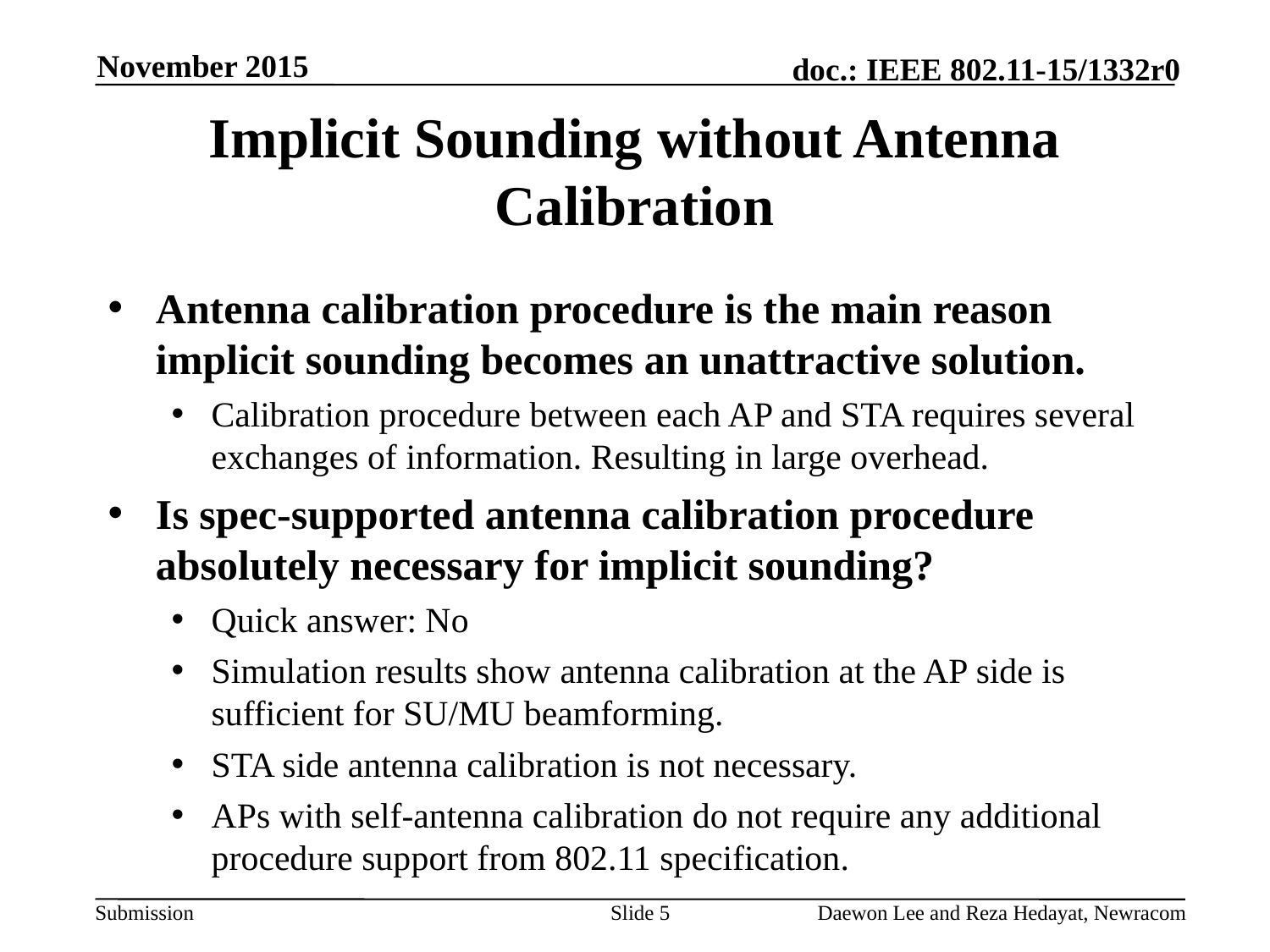

November 2015
# Implicit Sounding without Antenna Calibration
Antenna calibration procedure is the main reason implicit sounding becomes an unattractive solution.
Calibration procedure between each AP and STA requires several exchanges of information. Resulting in large overhead.
Is spec-supported antenna calibration procedure absolutely necessary for implicit sounding?
Quick answer: No
Simulation results show antenna calibration at the AP side is sufficient for SU/MU beamforming.
STA side antenna calibration is not necessary.
APs with self-antenna calibration do not require any additional procedure support from 802.11 specification.
Slide 5
Daewon Lee and Reza Hedayat, Newracom